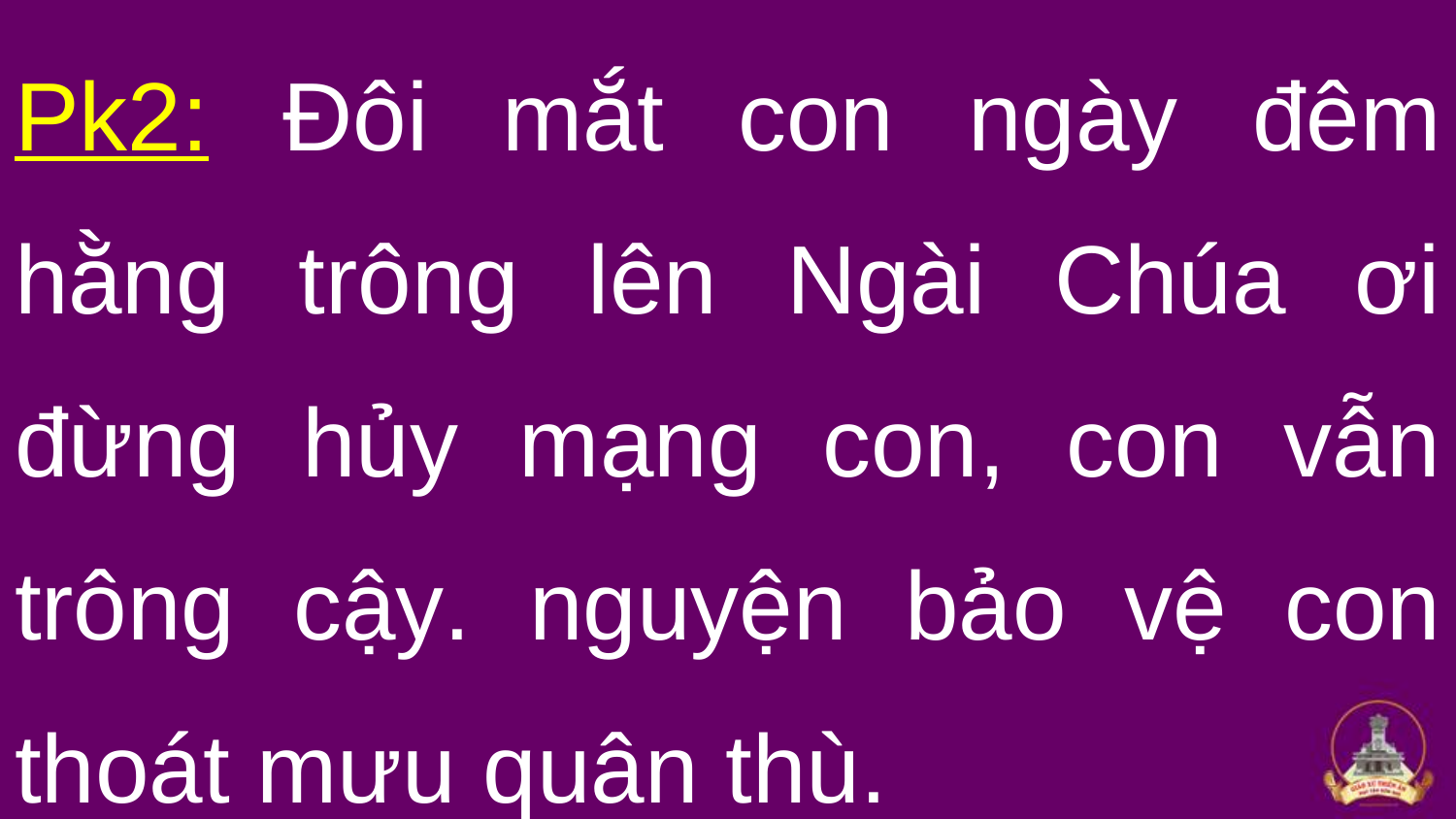

Pk2: Đôi mắt con ngày đêm hằng trông lên Ngài Chúa ơi đừng hủy mạng con, con vẫn trông cậy. nguyện bảo vệ con thoát mưu quân thù.